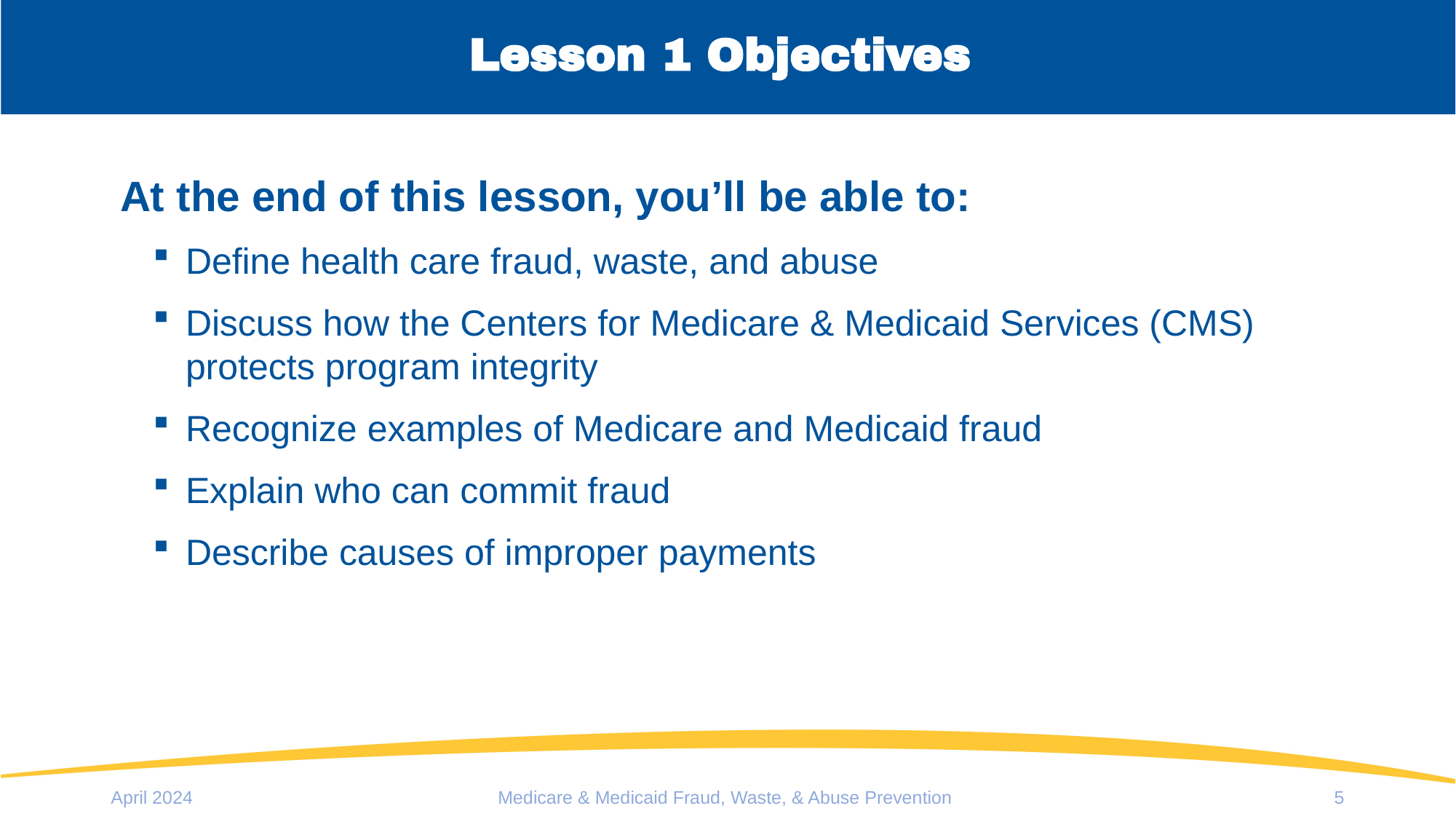

# Lesson 1 Objectives
At the end of this lesson, you’ll be able to:
Define health care fraud, waste, and abuse
Discuss how the Centers for Medicare & Medicaid Services (CMS) protects program integrity
Recognize examples of Medicare and Medicaid fraud
Explain who can commit fraud
Describe causes of improper payments
April 2024
Medicare & Medicaid Fraud, Waste, & Abuse Prevention
5